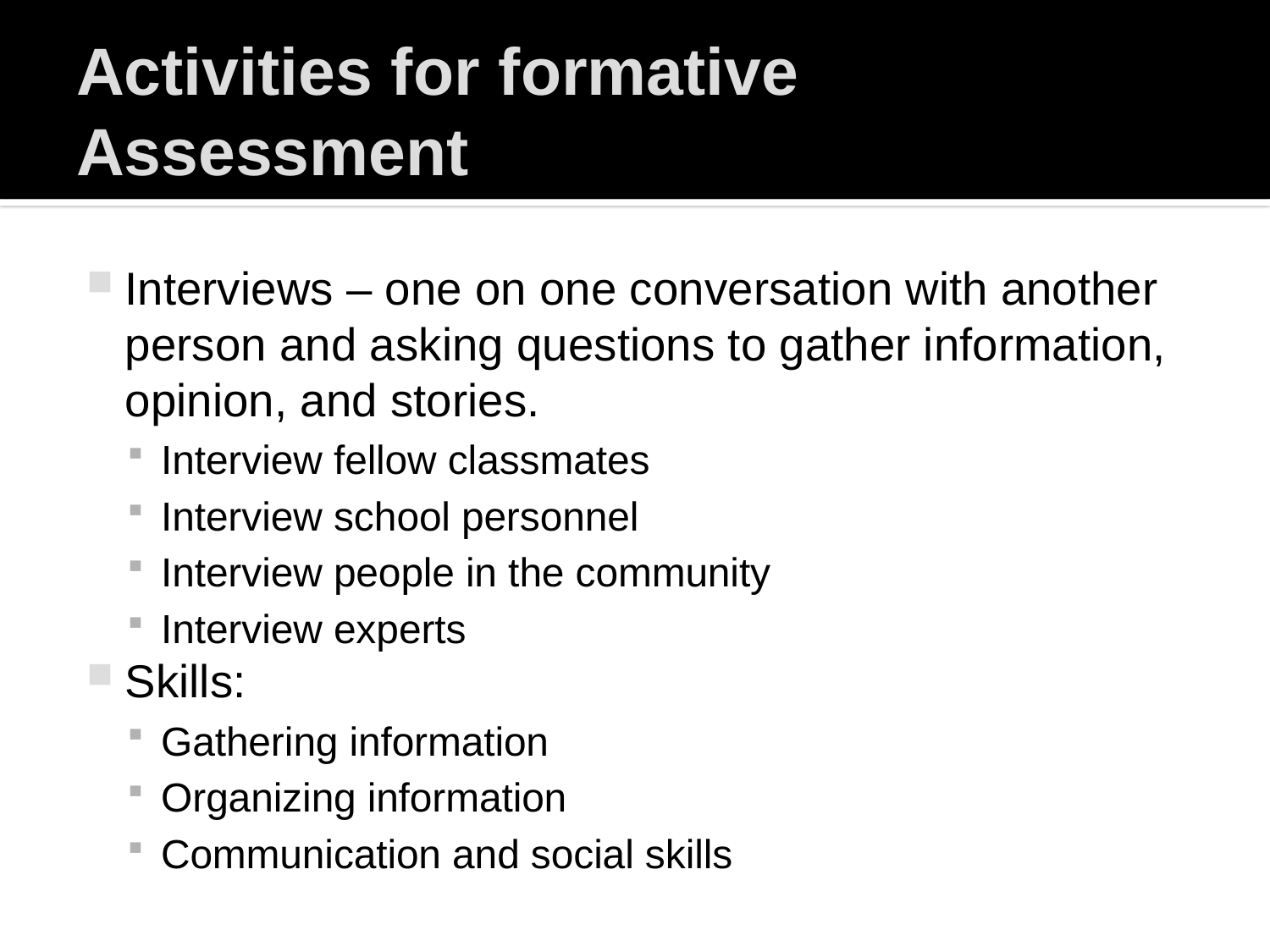

# Activities for formative Assessment
Interviews – one on one conversation with another person and asking questions to gather information, opinion, and stories.
Interview fellow classmates
Interview school personnel
Interview people in the community
Interview experts
Skills:
Gathering information
Organizing information
Communication and social skills